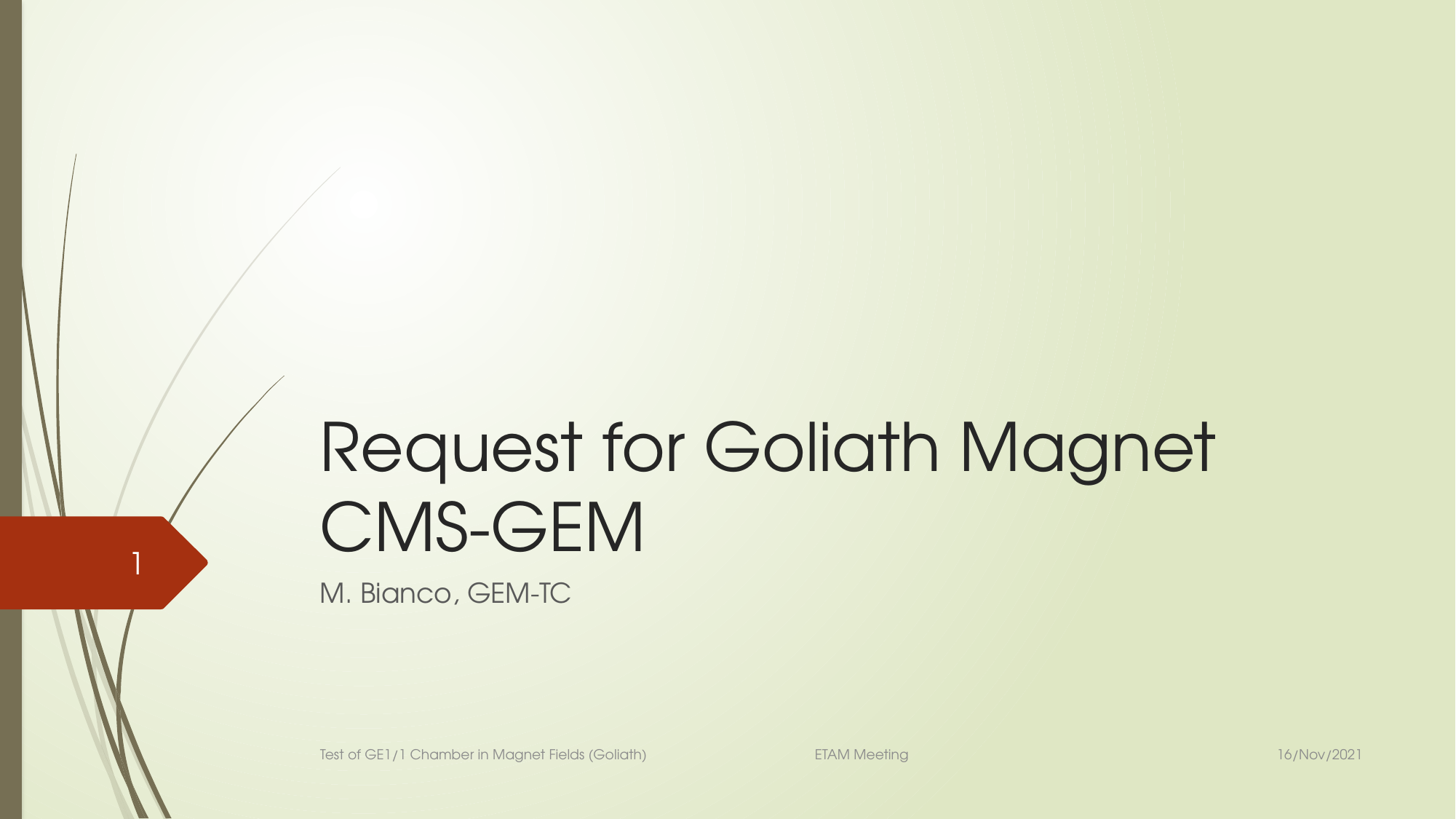

# Request for Goliath Magnet CMS-GEM
1
M. Bianco, GEM-TC
16/Nov/2021
Test of GE1/1 Chamber in Magnet Fields (Goliath)                                            ETAM Meeting